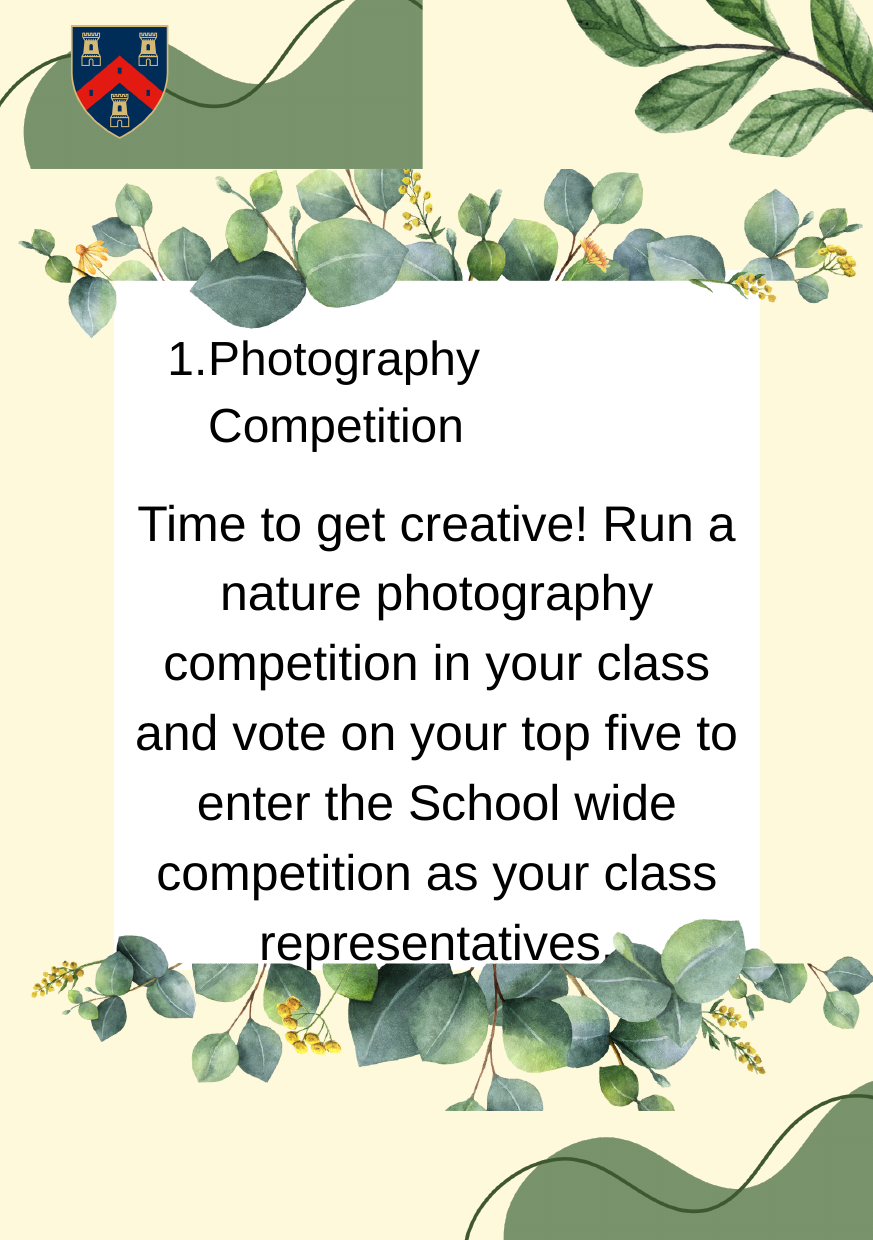

Photography Competition

Time to get creative! Run a nature photography competition in your class and vote on your top five to enter the School wide competition as your class representatives.